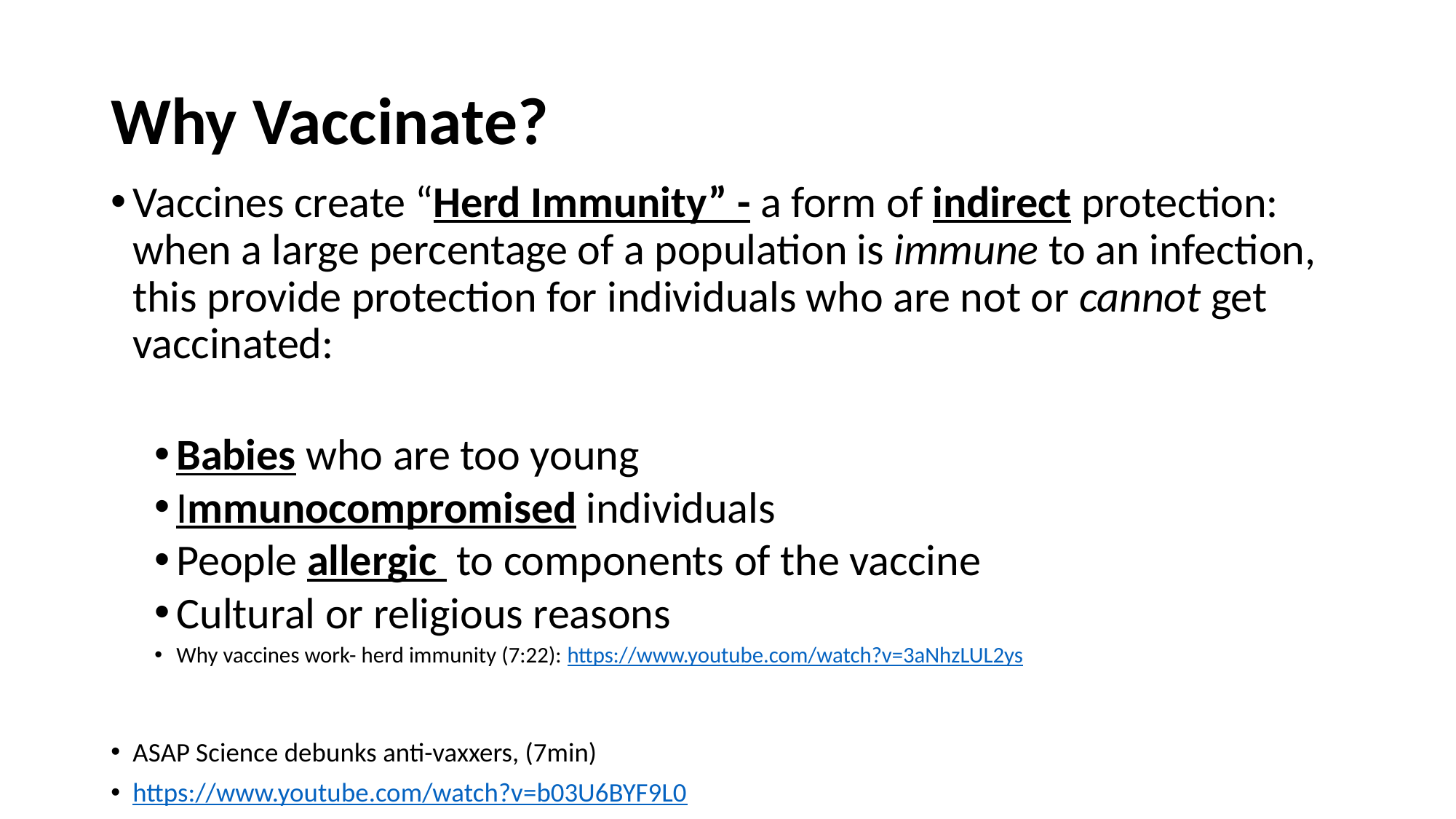

# Why Vaccinate?
Vaccines create “Herd Immunity” - a form of indirect protection:  when a large percentage of a population is immune to an infection, this provide protection for individuals who are not or cannot get vaccinated:

Babies who are too young
Immunocompromised individuals
People allergic  to components of the vaccine
Cultural or religious reasons
Why vaccines work- herd immunity (7:22): https://www.youtube.com/watch?v=3aNhzLUL2ys

ASAP Science debunks anti-vaxxers, (7min)
https://www.youtube.com/watch?v=b03U6BYF9L0